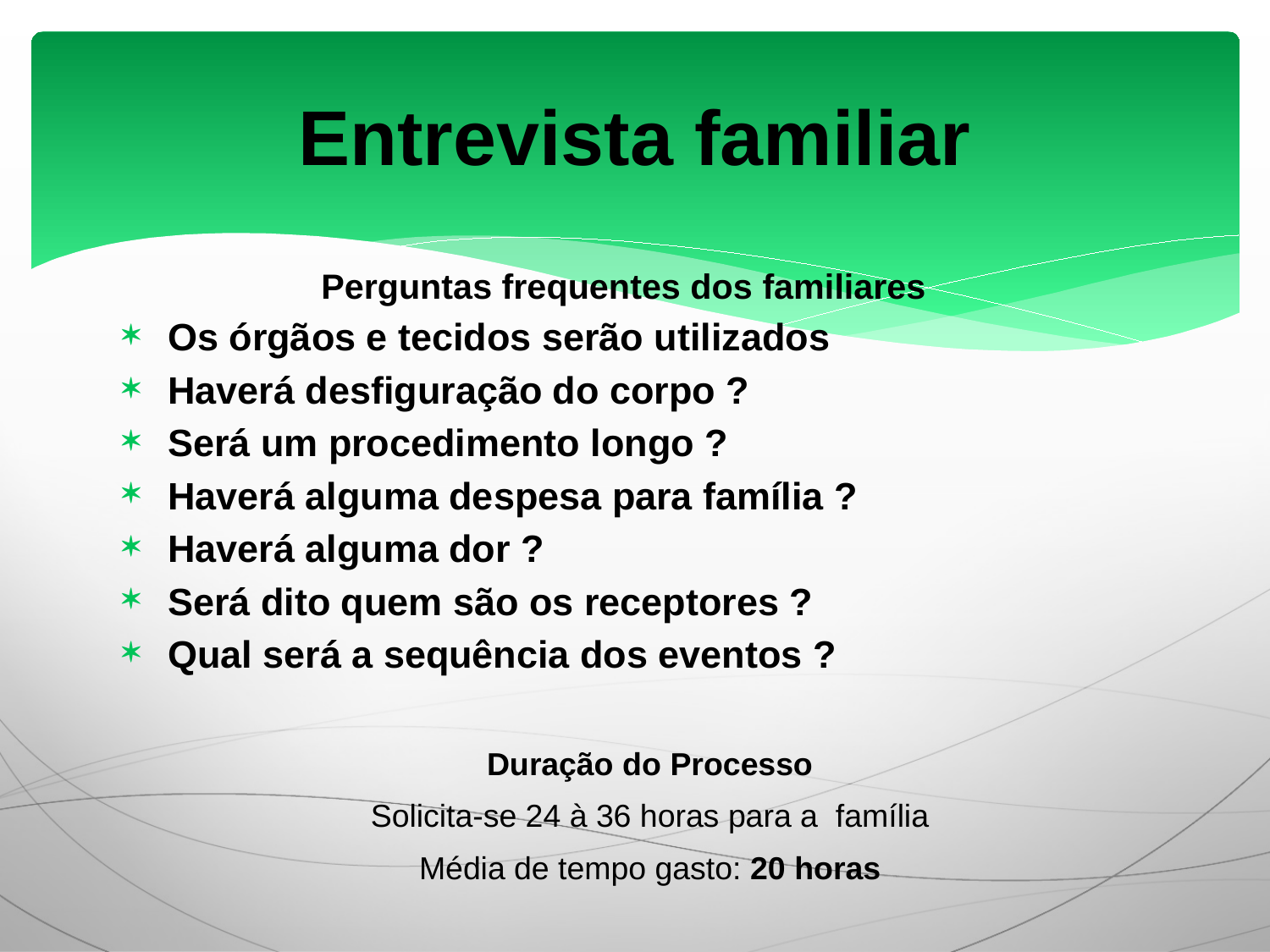

# Entrevista familiar
Perguntas frequentes dos familiares
Os órgãos e tecidos serão utilizados
Haverá desfiguração do corpo ?
Será um procedimento longo ?
Haverá alguma despesa para família ?
Haverá alguma dor ?
Será dito quem são os receptores ?
Qual será a sequência dos eventos ?

Duração do Processo

Solicita-se 24 à 36 horas para a  família

Média de tempo gasto: 20 horas